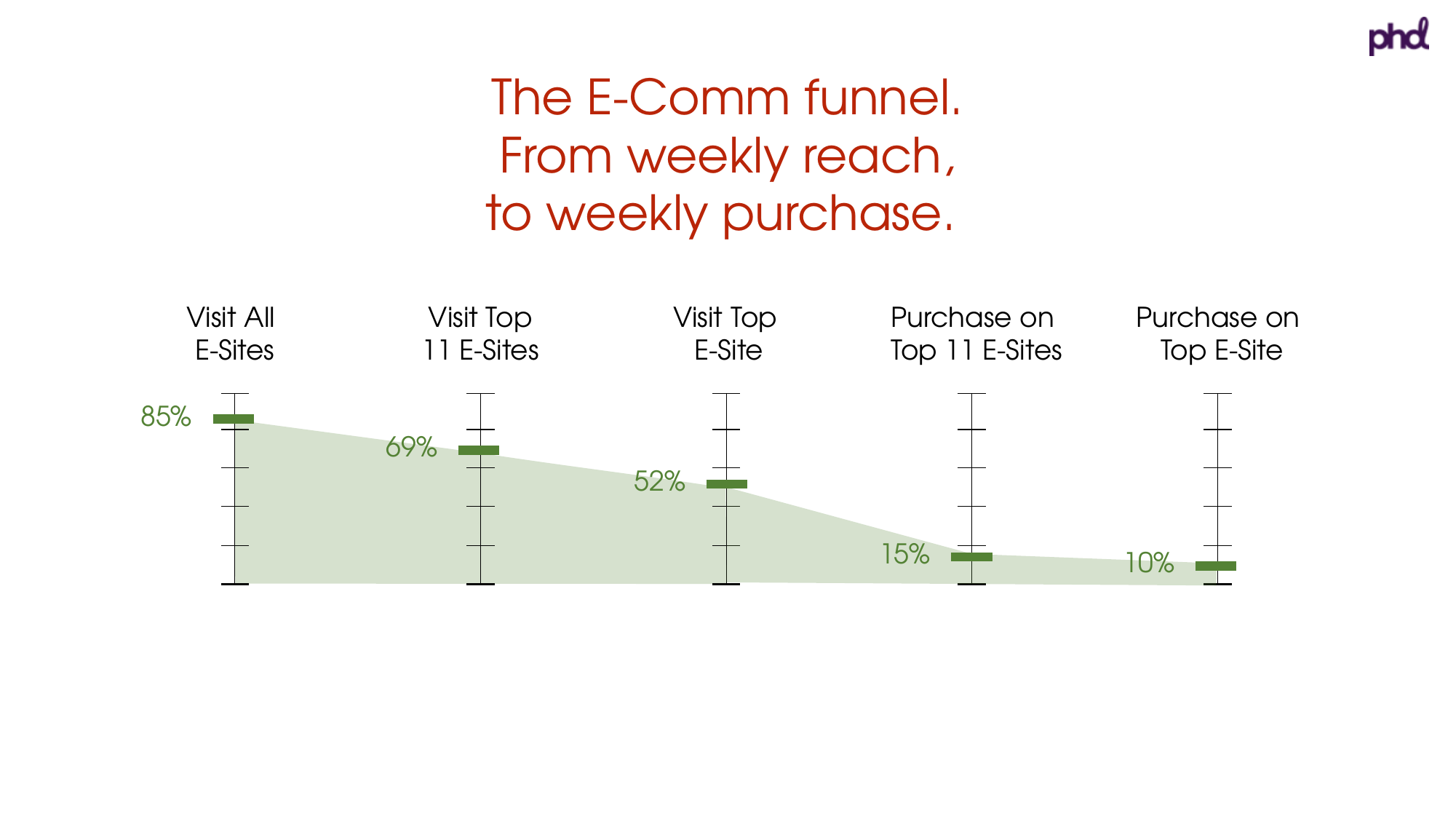

The E-Comm funnel.
From weekly reach,
to weekly purchase.
Visit All
E-Sites
Visit Top
11 E-Sites
Visit Top
E-Site
Purchase on
Top 11 E-Sites
Purchase on
Top E-Site
85%

69%
52%

15%
10%